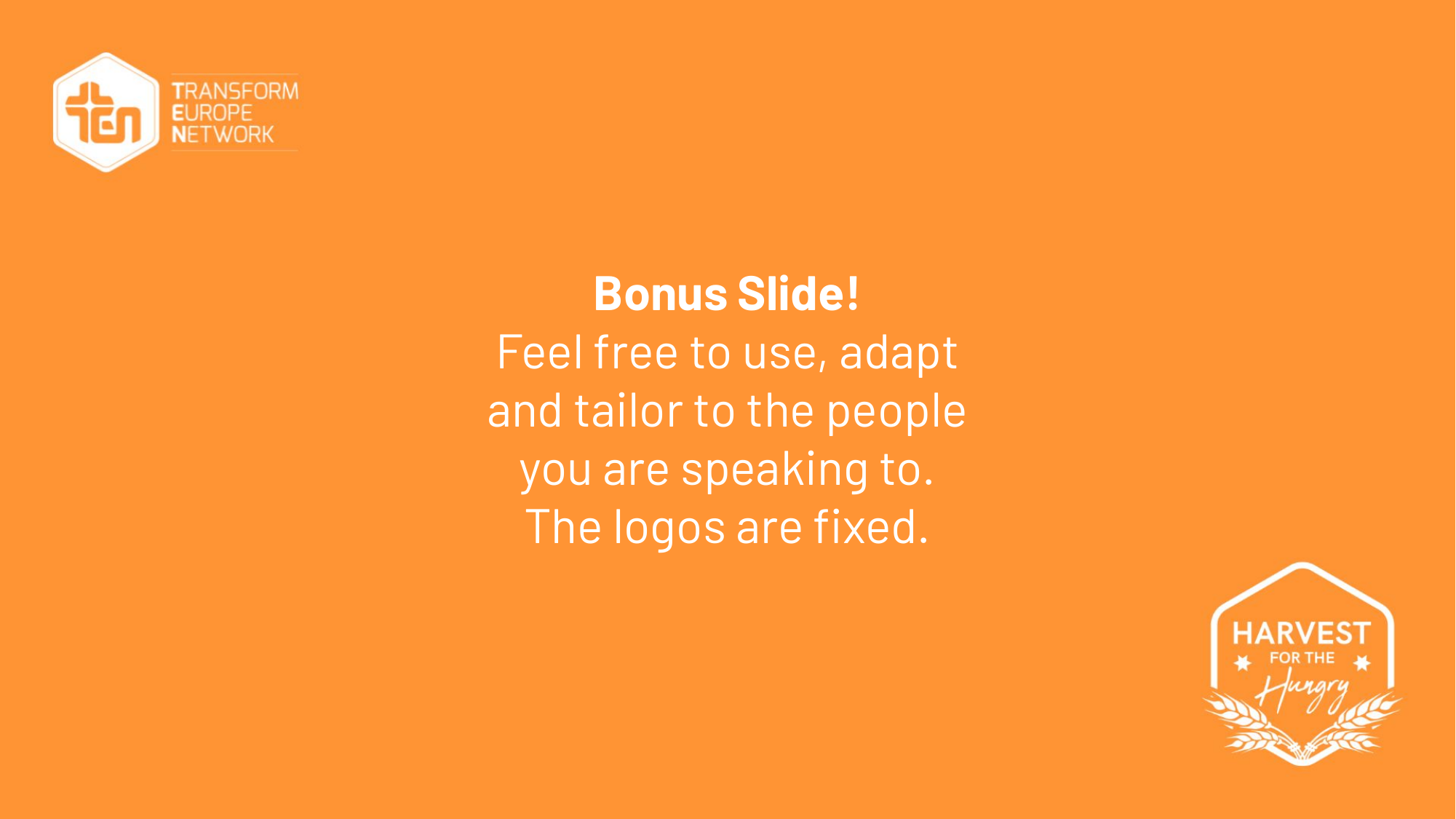

Bonus Slide!
Feel free to use, adapt and tailor to the people you are speaking to.
The logos are fixed.